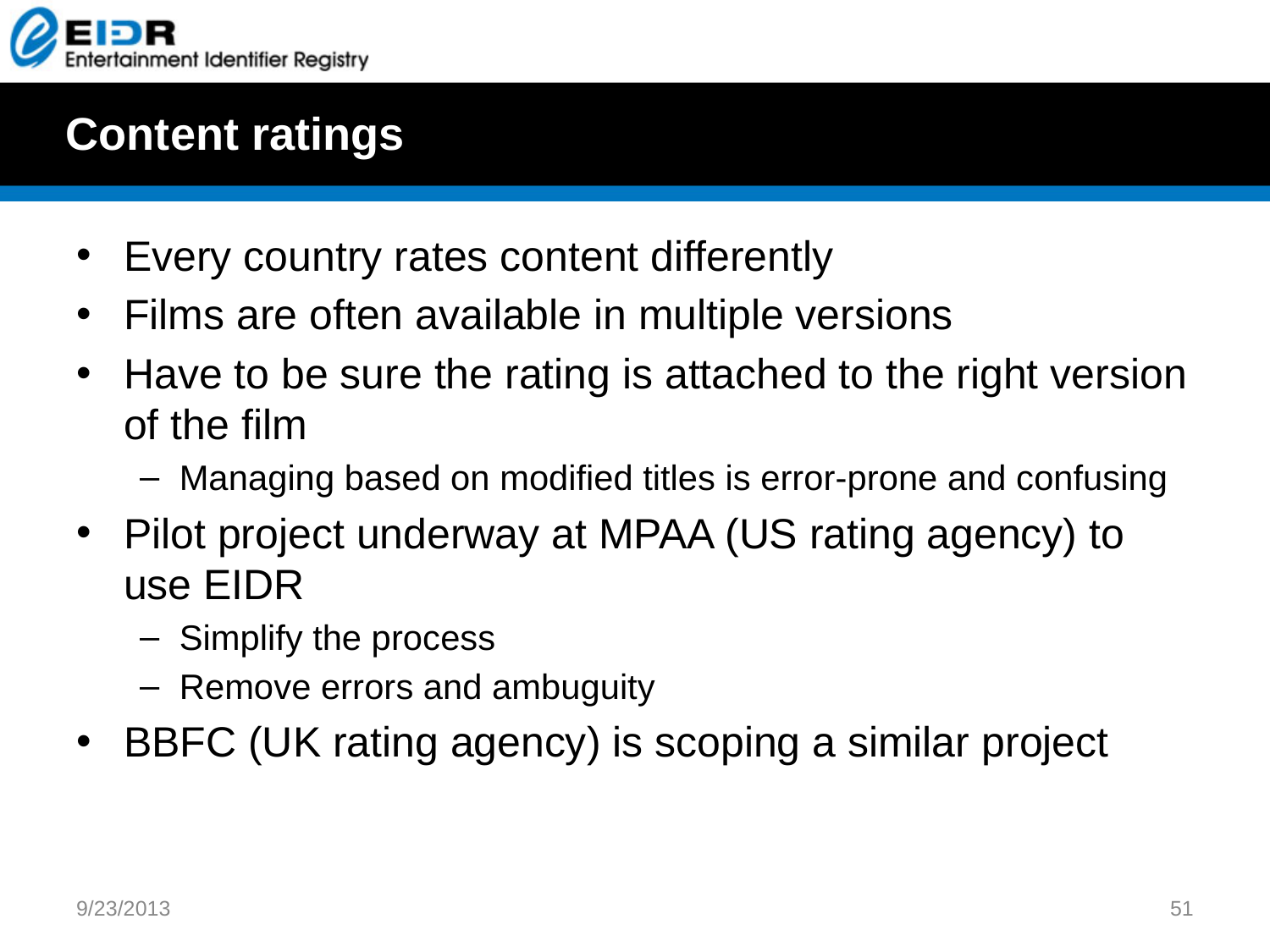

# Content ratings
Every country rates content differently
Films are often available in multiple versions
Have to be sure the rating is attached to the right version of the film
Managing based on modified titles is error-prone and confusing
Pilot project underway at MPAA (US rating agency) to use EIDR
Simplify the process
Remove errors and ambuguity
BBFC (UK rating agency) is scoping a similar project
9/23/2013
 51